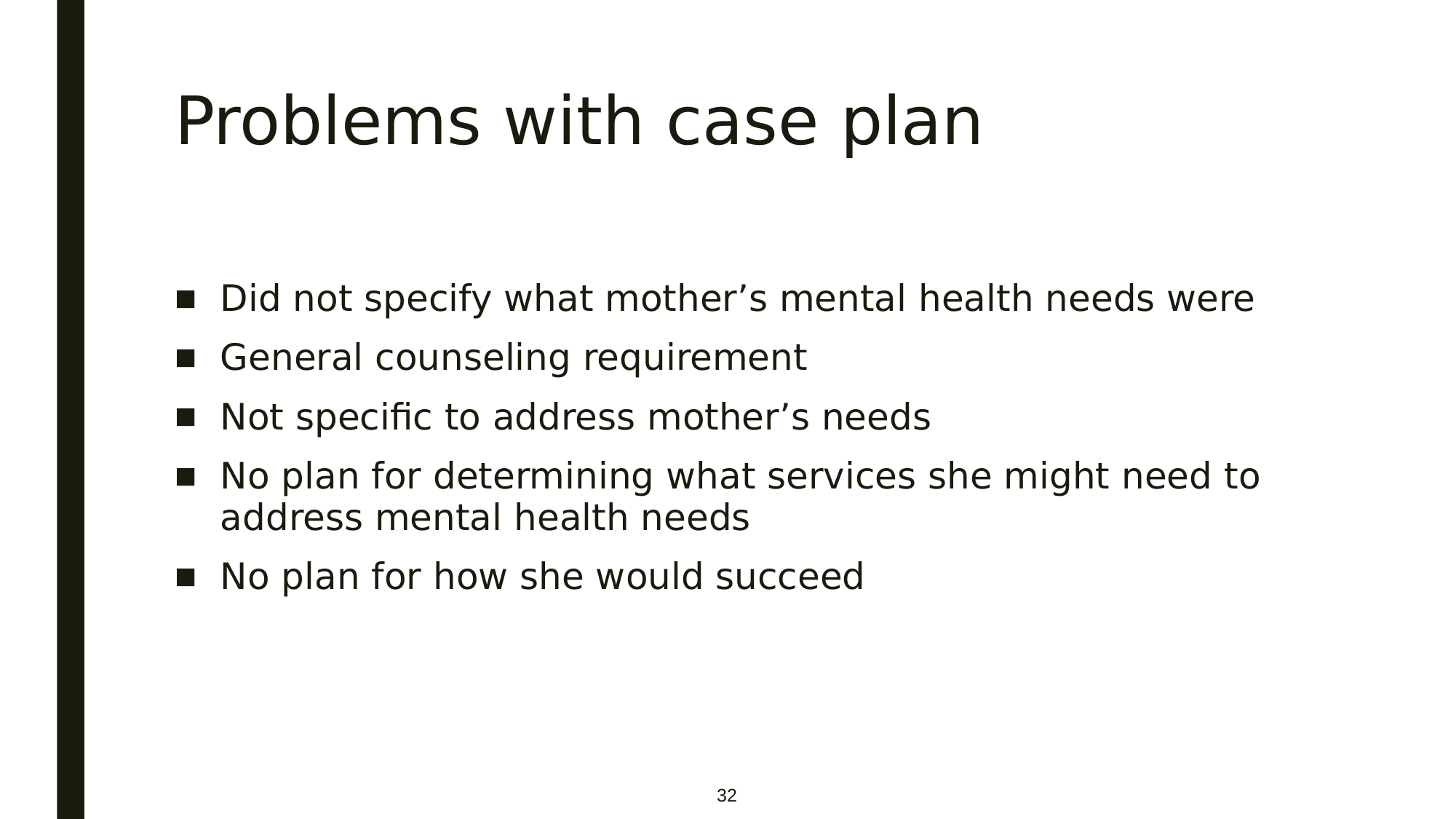

# Problems with case plan
Did not specify what mother’s mental health needs were
General counseling requirement
Not specific to address mother’s needs
No plan for determining what services she might need to address mental health needs
No plan for how she would succeed

32